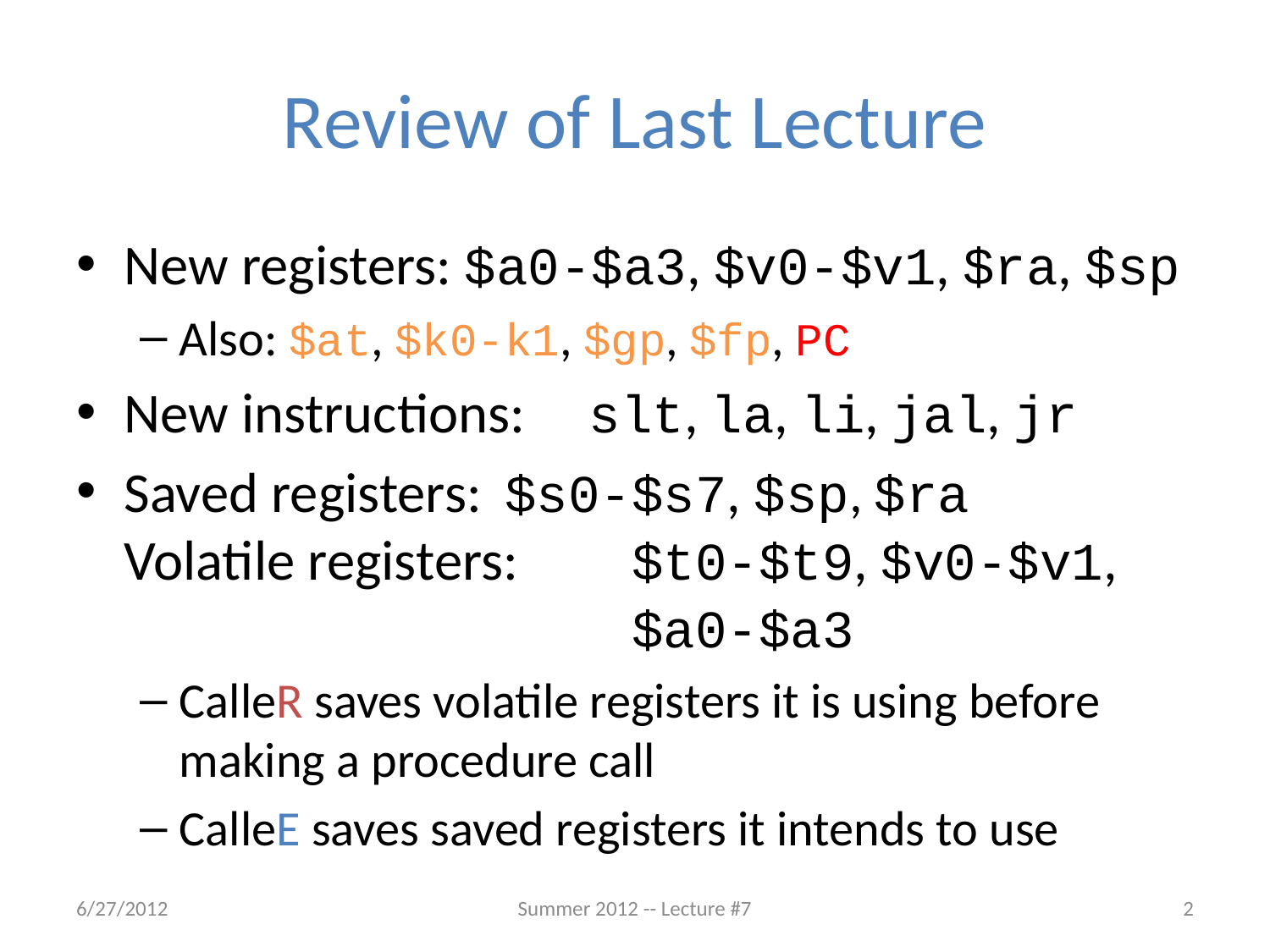

# Review of Last Lecture
New registers: $a0-$a3, $v0-$v1, $ra, $sp
Also: $at, $k0-k1, $gp, $fp, PC
New instructions:     slt, la, li, jal, jr
Saved registers:	$s0-$s7, $sp, $ra
Volatile registers:	$t0-$t9, $v0-$v1,
				$a0-$a3
CalleR saves volatile registers it is using before making a procedure call
CalleE saves saved registers it intends to use

6/27/2012
Summer 2012 -- Lecture #7
2